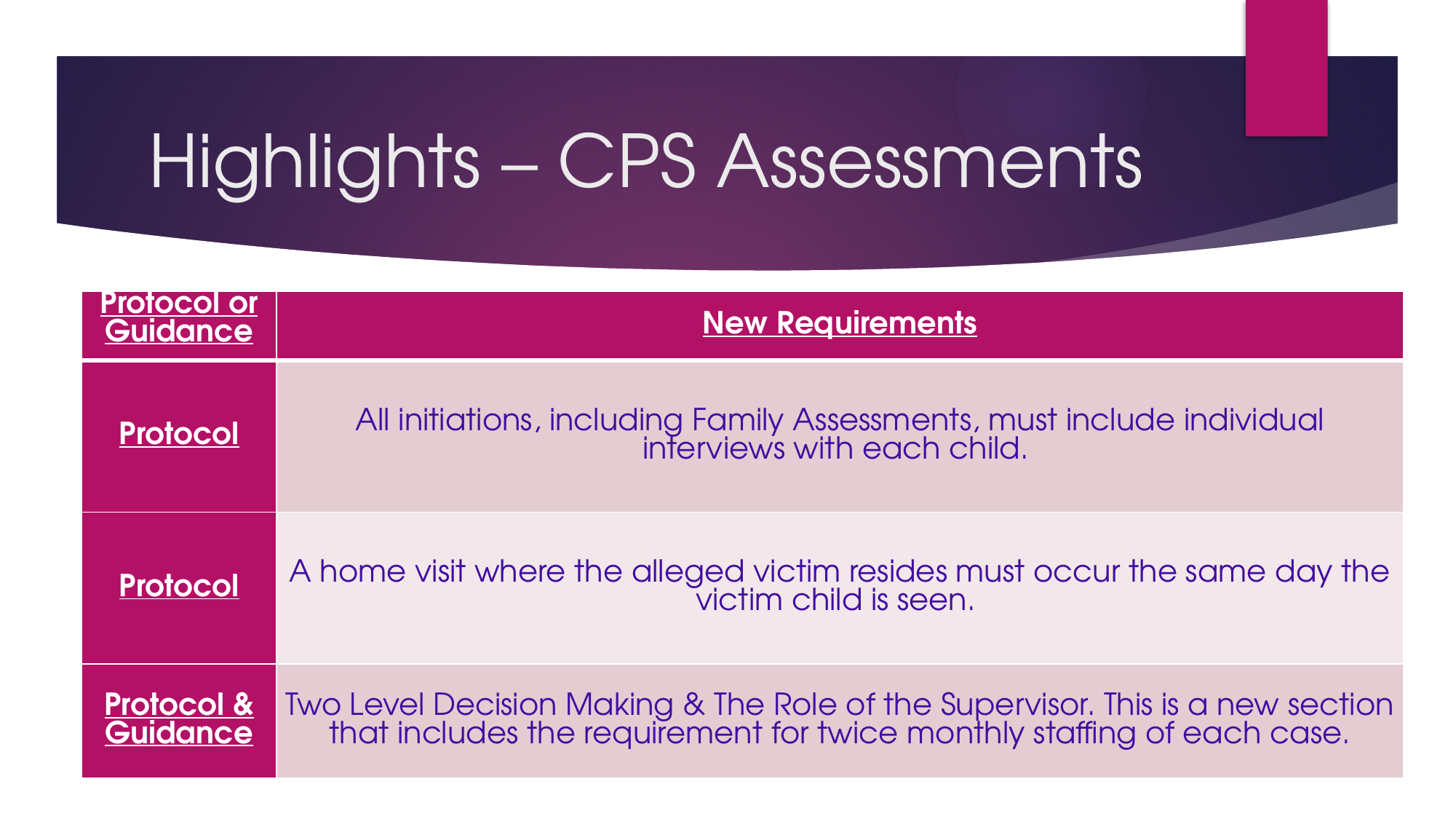

# Highlights – CPS Assessments
| Protocol or Guidance | New Requirements |
| --- | --- |
| Protocol | All initiations, including Family Assessments, must include individual interviews with each child. |
| Protocol | A home visit where the alleged victim resides must occur the same day the victim child is seen. |
| Protocol & Guidance | Two Level Decision Making & The Role of the Supervisor. This is a new section that includes the requirement for twice monthly staffing of each case. |